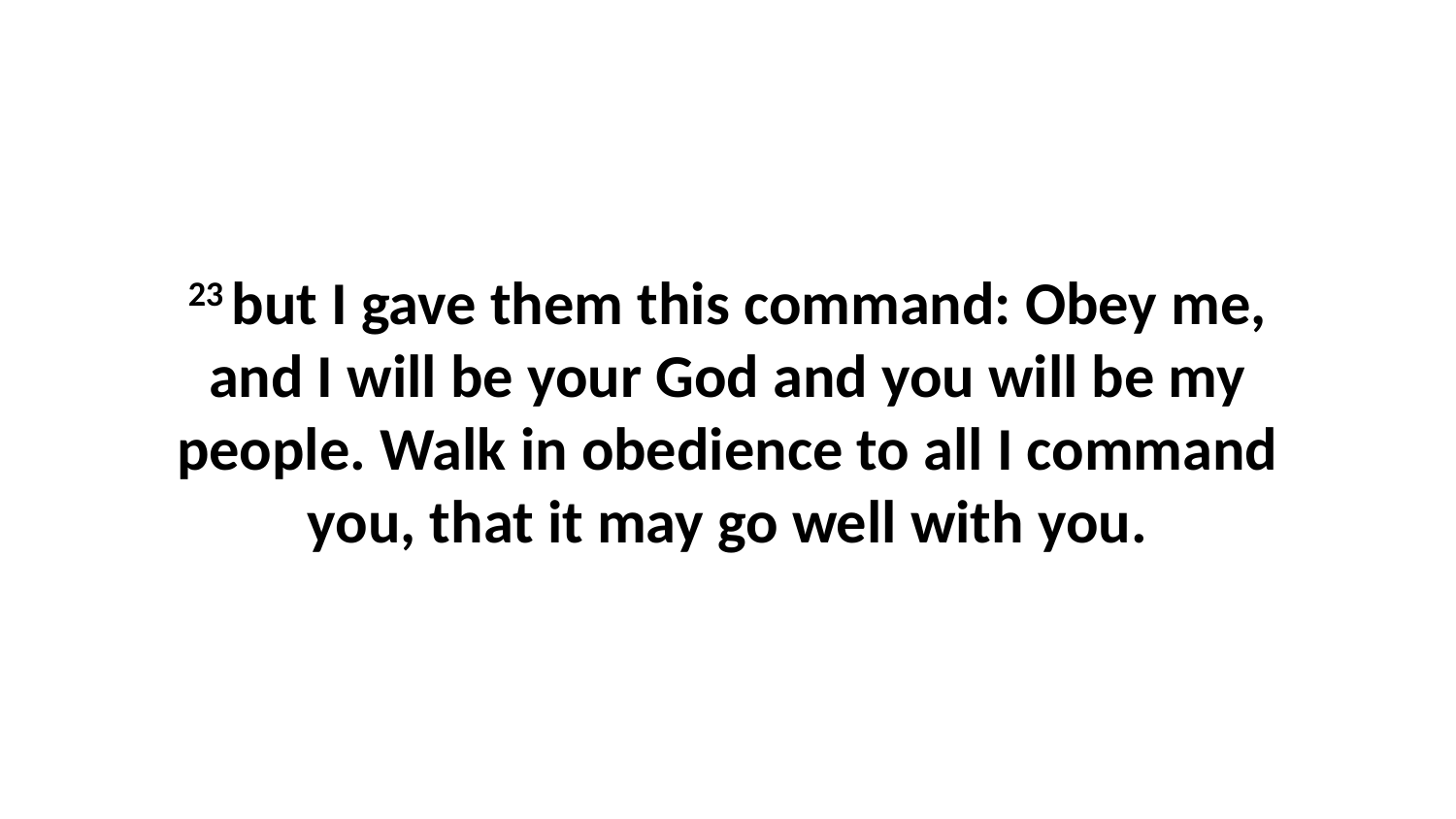

23 but I gave them this command: Obey me, and I will be your God and you will be my people. Walk in obedience to all I command you, that it may go well with you.